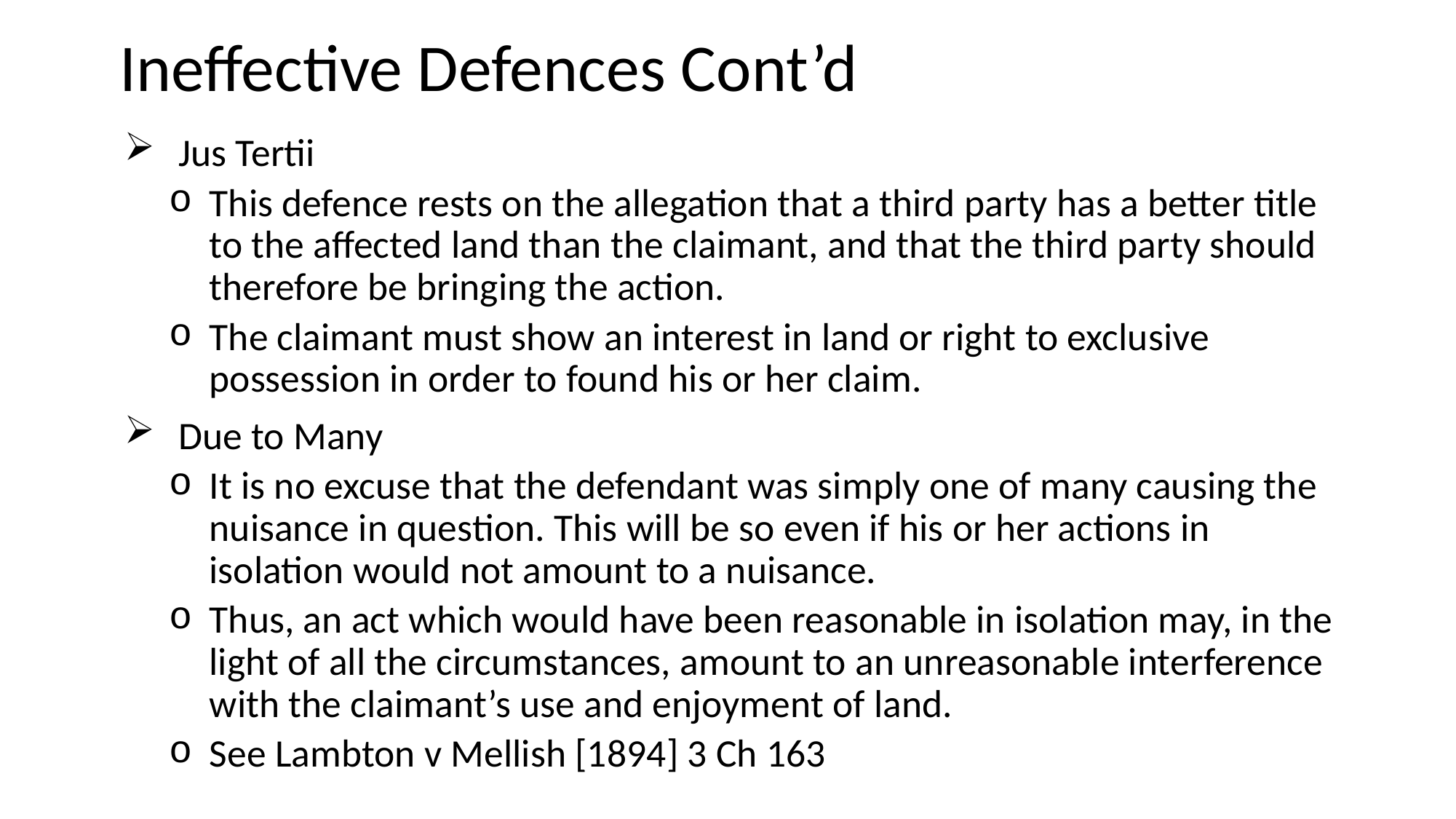

# Ineffective Defences Cont’d
Jus Tertii
This defence rests on the allegation that a third party has a better title to the affected land than the claimant, and that the third party should therefore be bringing the action.
The claimant must show an interest in land or right to exclusive possession in order to found his or her claim.
Due to Many
It is no excuse that the defendant was simply one of many causing the nuisance in question. This will be so even if his or her actions in isolation would not amount to a nuisance.
Thus, an act which would have been reasonable in isolation may, in the light of all the circumstances, amount to an unreasonable interference with the claimant’s use and enjoyment of land.
See Lambton v Mellish [1894] 3 Ch 163